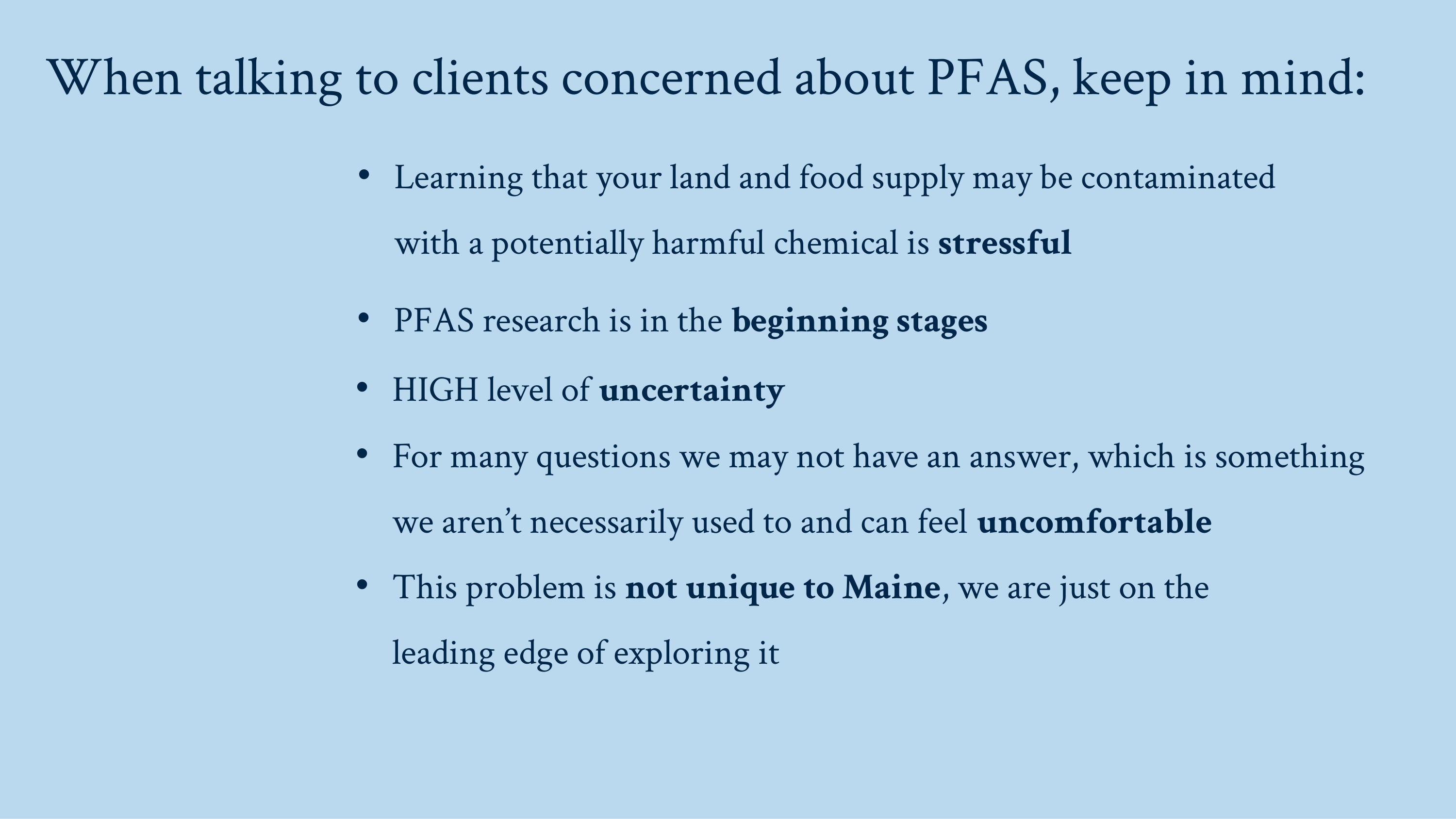

When talking to clients concerned about PFAS, keep in mind:
Learning that your land and food supply may be contaminated with a potentially harmful chemical is stressful
PFAS research is in the beginning stages
HIGH level of uncertainty
For many questions we may not have an answer, which is something we aren’t necessarily used to and can feel uncomfortable
This problem is not unique to Maine, we are just on the leading edge of exploring it